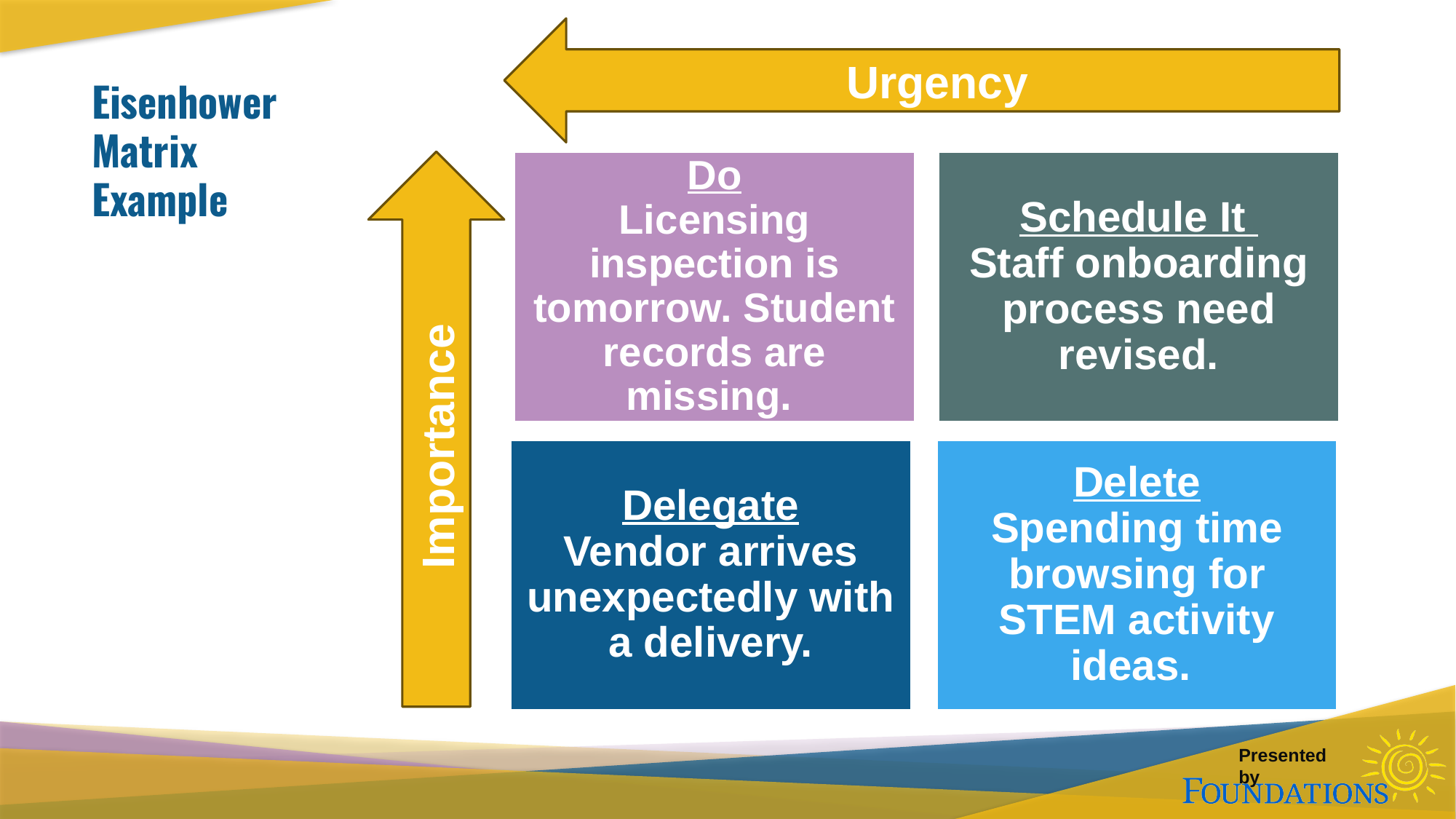

Urgency
# Eisenhower Matrix Example
Do
Licensing inspection is tomorrow. Student records are missing.
Schedule It
Staff onboarding process need revised.
Delegate
Vendor arrives unexpectedly with a delivery.
Delete
Spending time browsing for STEM activity ideas.
Importance